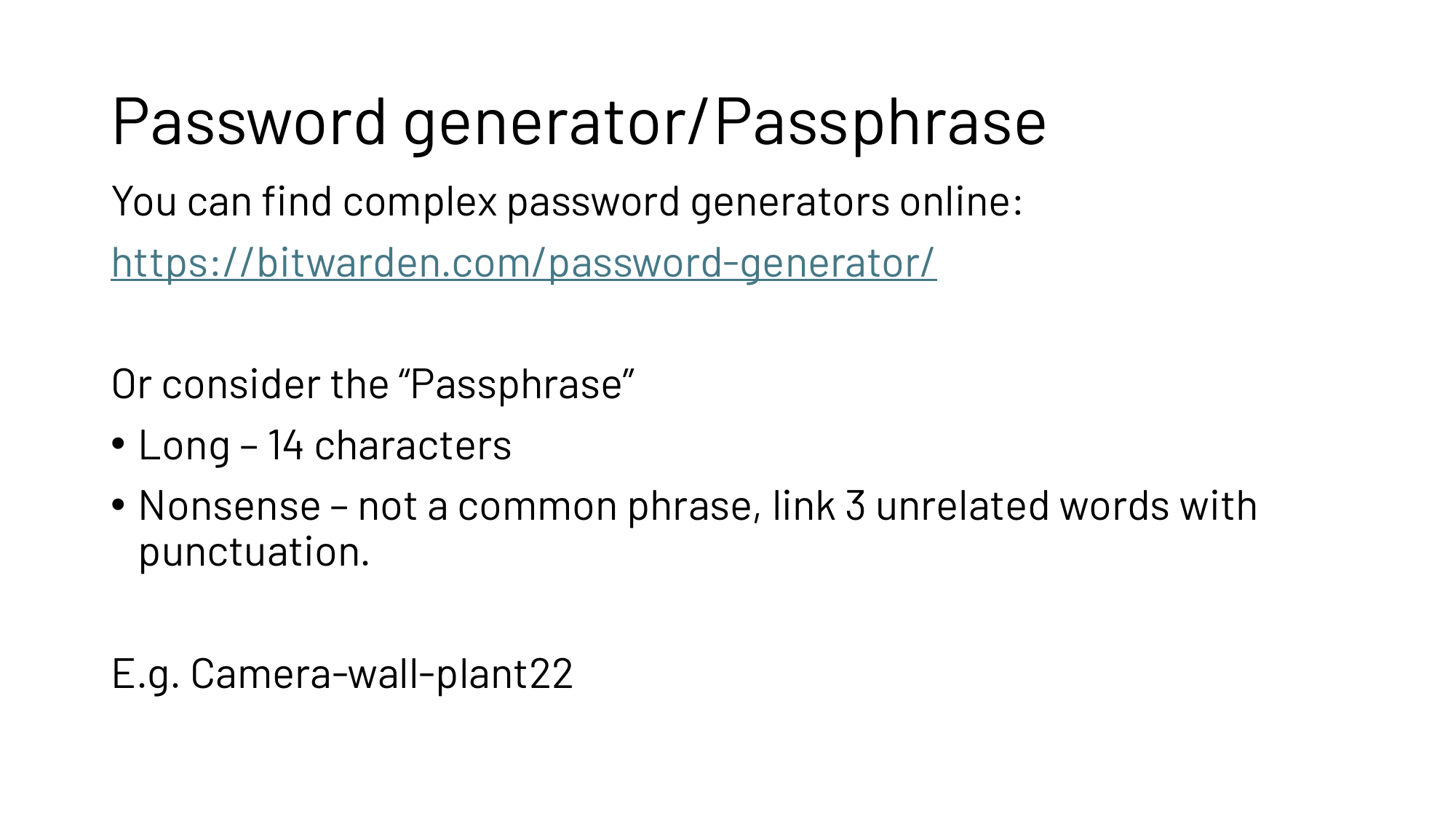

# Password generator/Passphrase
You can find complex password generators online:
https://bitwarden.com/password-generator/

Or consider the “Passphrase”
Long – 14 characters
Nonsense – not a common phrase, link 3 unrelated words with punctuation.

E.g. Camera-wall-plant22